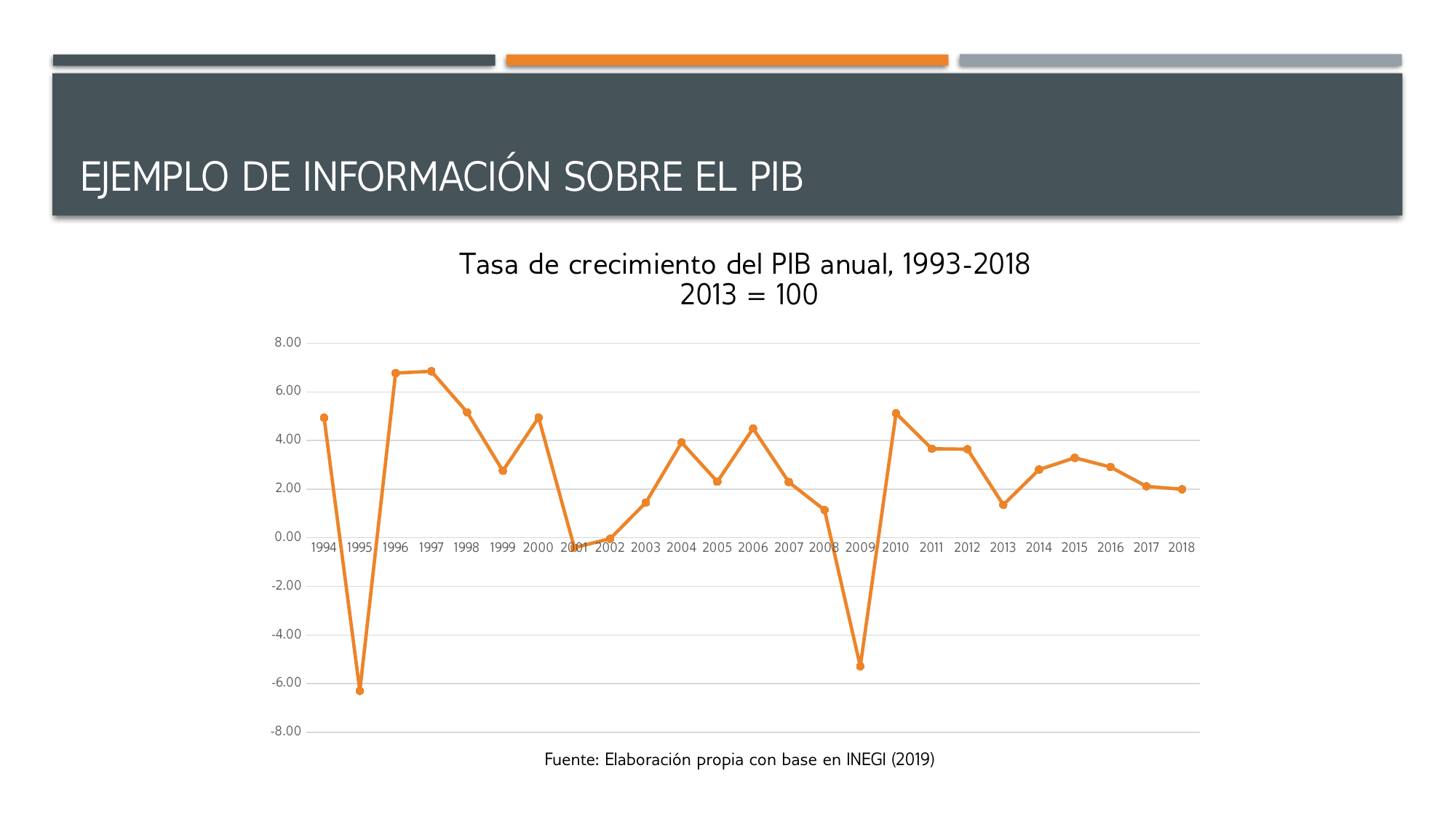

# Ejemplo de información sobre el PIB

### Chart: Tasa de crecimiento del PIB anual, 1993-2018
2013 = 100

| Category |  |
|---|---|
| 1994 | 4.941080675687456 |
| 1995 | -6.291230821101161 |
| 1996 | 6.77325869445045 |
| 1997 | 6.846852278624284 |
| 1998 | 5.1639251679514375 |
| 1999 | 2.753554247482364 |
| 2000 | 4.942453714674218 |
| 2001 | -0.40439012669284974 |
| 2002 | -0.03984448146852949 |
| 2003 | 1.4463826837036156 |
| 2004 | 3.9205908102879135 |
| 2005 | 2.307807065917353 |
| 2006 | 4.495077894214093 |
| 2007 | 2.2914457142980247 |
| 2008 | 1.143584587194005 |
| 2009 | -5.285744136817507 |
| 2010 | 5.118118143211638 |
| 2011 | 3.663007929500929 |
| 2012 | 3.6423226794134815 |
| 2013 | 1.3540919615167741 |
| 2014 | 2.8043401283810026 |
| 2015 | 3.2879915993309243 |
| 2016 | 2.910546460450631 |
| 2017 | 2.1171707090900433 |
| 2018 | 1.995160390611291 |
Fuente: Elaboración propia con base en INEGI (2019)